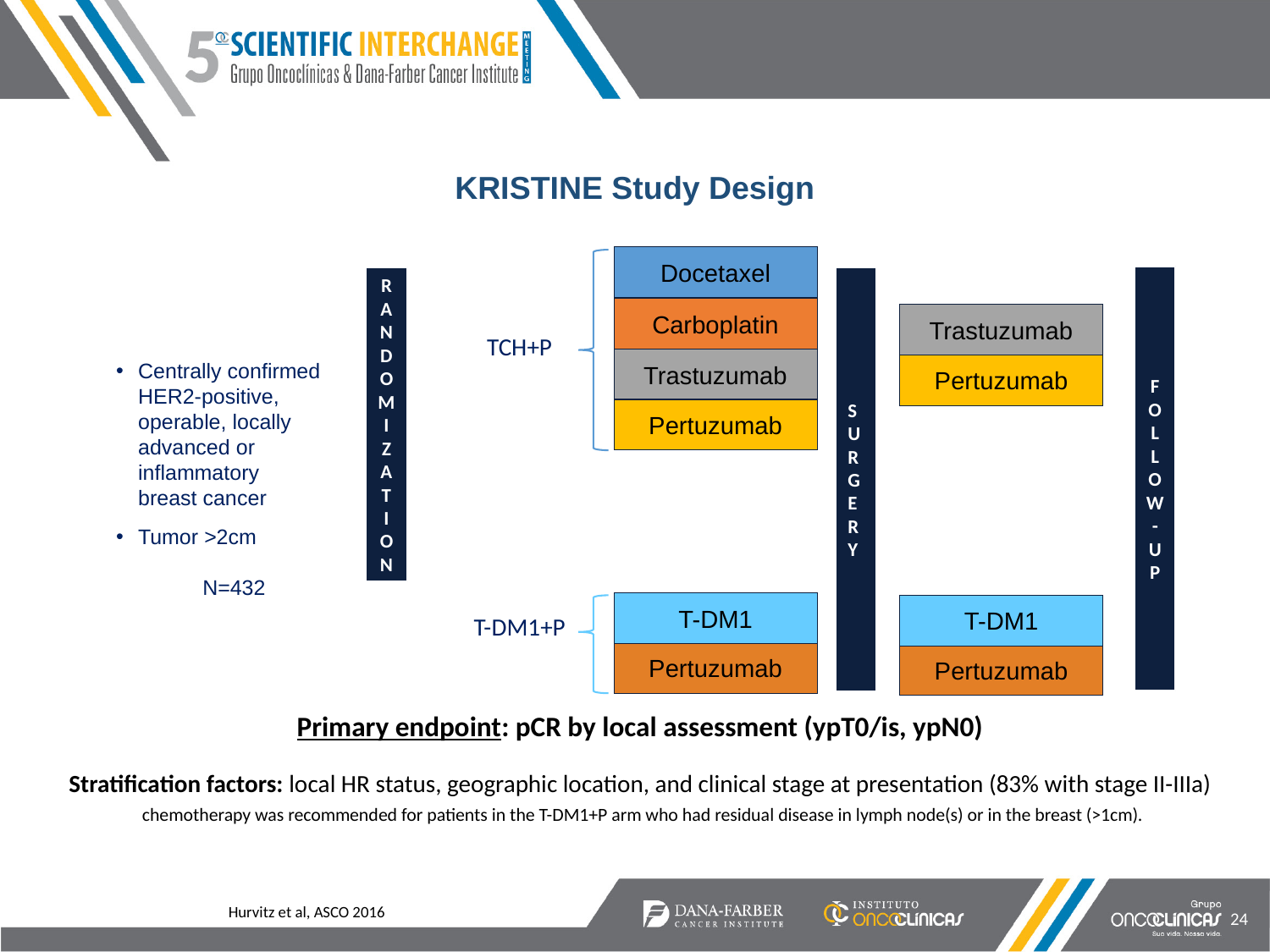

# KRISTINE Study Design
Docetaxel

Centrally confirmed HER2-positive, operable, locally advanced or inflammatory
breast cancer
Tumor >2cm

N=432
F
O
L
L
O
W
-
U
P
R
A
N
D
O
M
I
Z
A
T
I
O
N
S
U
R
G
E
R
Y
Carboplatin
Trastuzumab
TCH+P
Trastuzumab
Pertuzumab
Pertuzumab
12 cycles of
adjuvant
HER2-therapya
6 cycles of
neoadjuvant therapy
T-DM1

T-DM1
T-DM1+P
Pertuzumab
Pertuzumab
Primary endpoint: pCR by local assessment (ypT0/is, ypN0)
Stratification factors: local HR status, geographic location, and clinical stage at presentation (83% with stage II-IIIa)
aAdjuvant chemotherapy was recommended for patients in the T-DM1+P arm who had residual disease in lymph node(s) or in the breast (>1cm).

Hurvitz et al, ASCO 2016
24